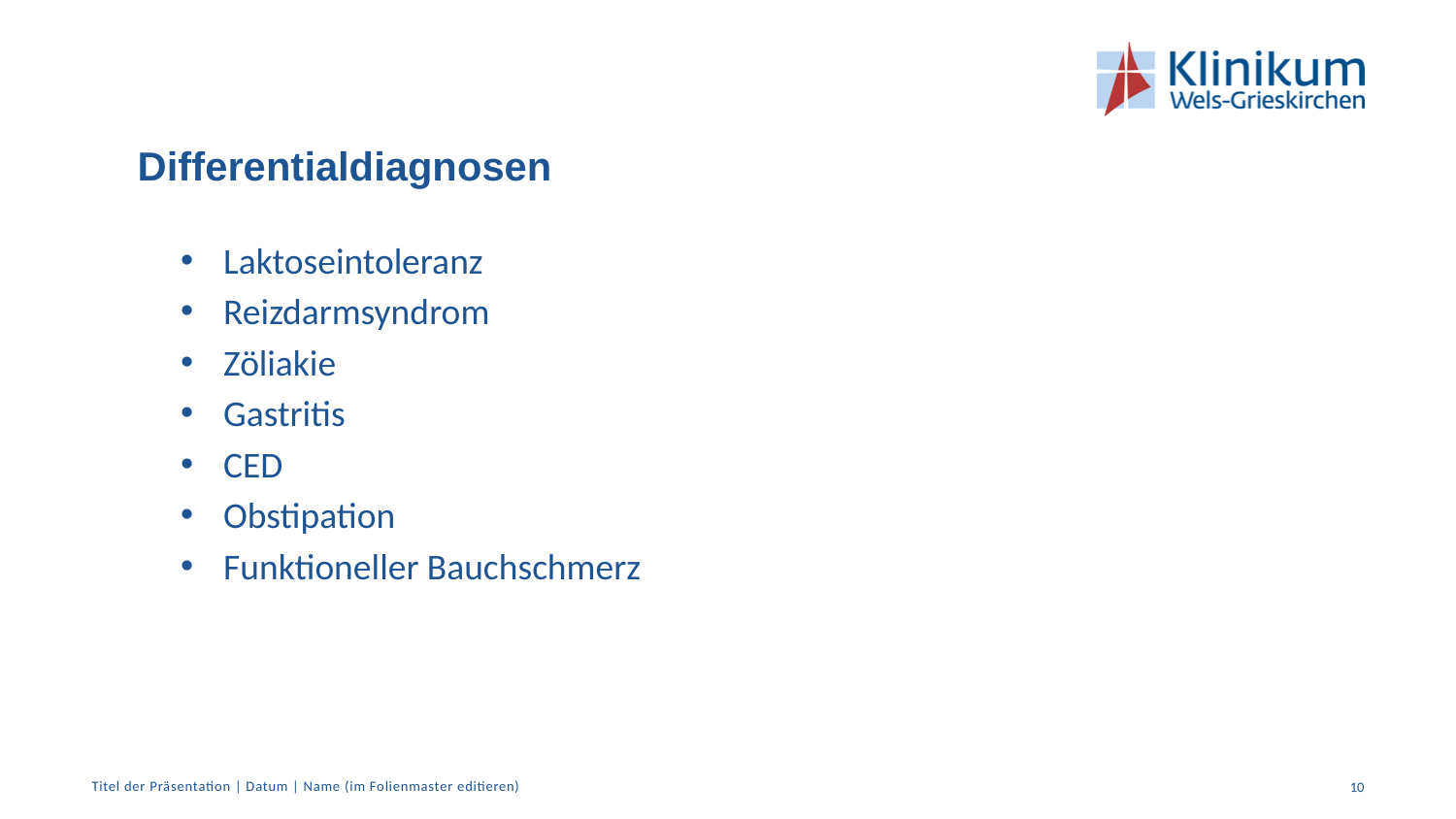

# Differentialdiagnosen
Laktoseintoleranz
Reizdarmsyndrom
Zöliakie
Gastritis
CED
Obstipation
Funktioneller Bauchschmerz